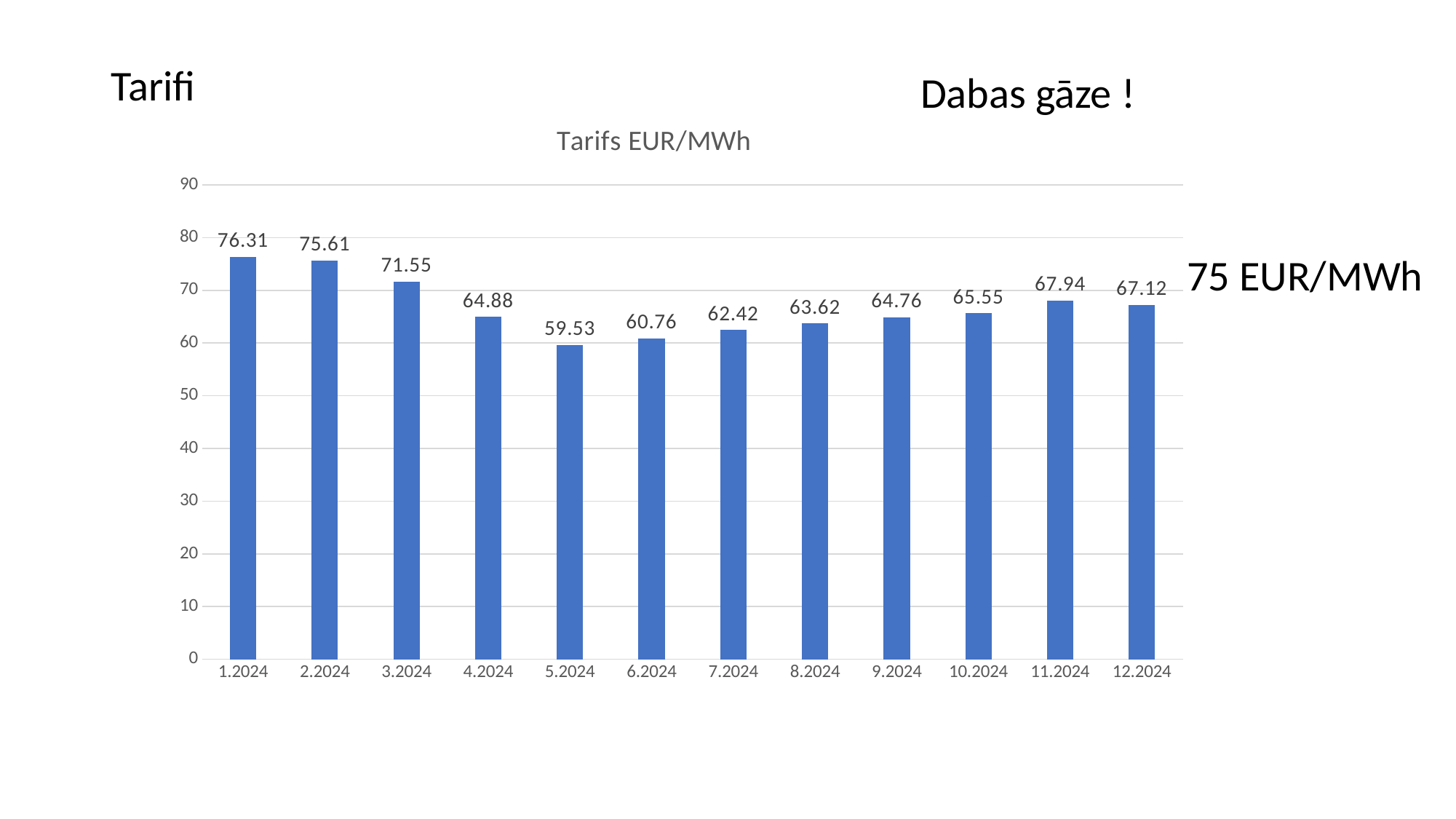

Dabas gāze !

		     75 EUR/MWh
# Tarifi

### Chart:

| Category | Tarifs EUR/MWh |
|---|---|
| 1.2023999999999999 | 76.31 |
| 2.2023999999999999 | 75.61 |
| 3.2023999999999999 | 71.55 |
| 4.2023999999999999 | 64.88 |
| 5.2023999999999999 | 59.53 |
| 6.2023999999999999 | 60.76 |
| 7.2023999999999999 | 62.42 |
| 8.2024000000000008 | 63.62 |
| 9.2024000000000008 | 64.76 |
| 10.202400000000001 | 65.55 |
| 11.202400000000001 | 67.94 |
| 12.202400000000001 | 67.12 |